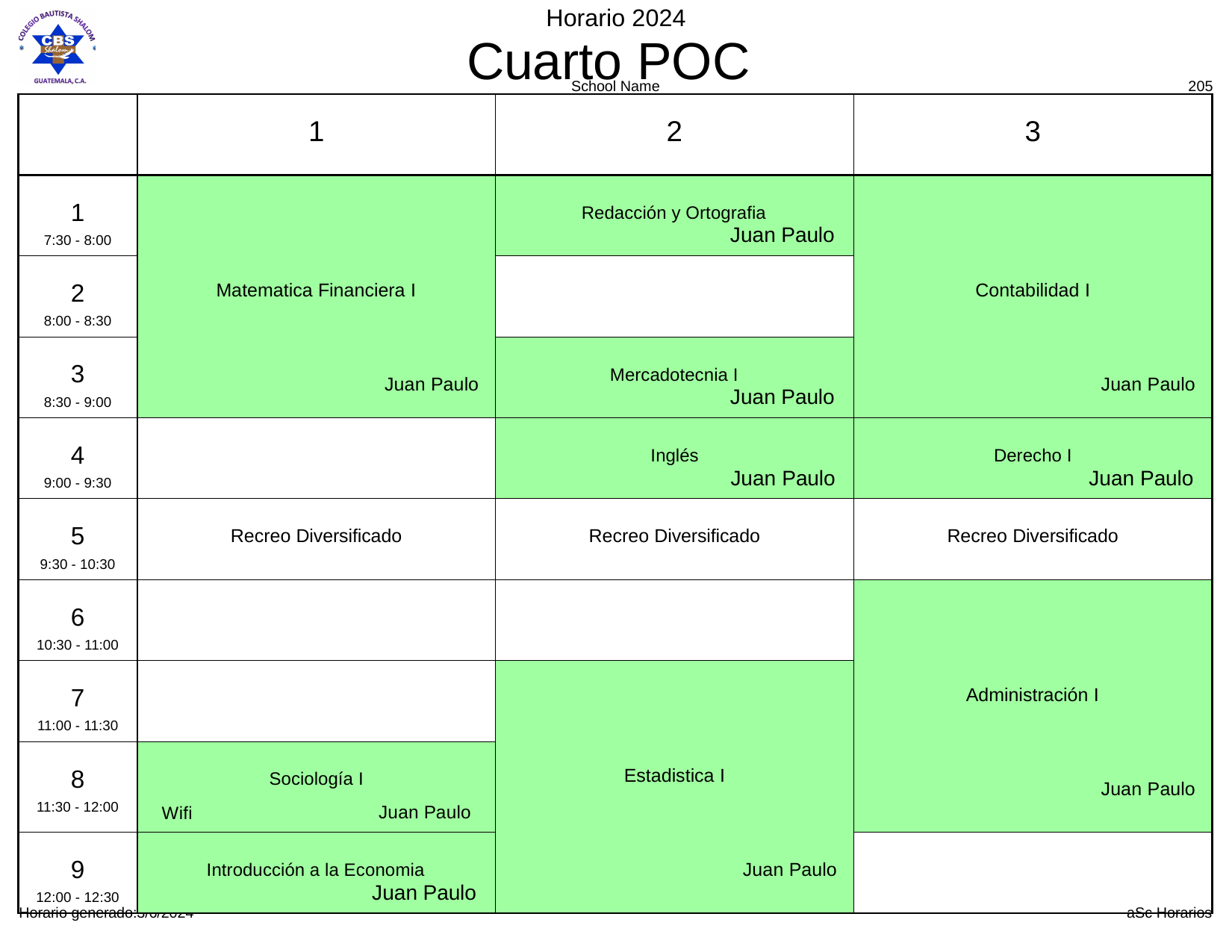

Horario 2024
# Cuarto POC
School Name
205
|  | 1 | 2 | 3 |
| --- | --- | --- | --- |
| 1 7:30 - 8:00 | Matematica Financiera I Juan Paulo | Redacción y Ortografia Juan Paulo | Contabilidad I Juan Paulo |
| 2 8:00 - 8:30 |  |  |  |
| 3 8:30 - 9:00 |  | Mercadotecnia I Juan Paulo |  |
| 4 9:00 - 9:30 |  | Inglés Juan Paulo | Derecho I Juan Paulo |
| 5 9:30 - 10:30 | Recreo Diversificado | Recreo Diversificado | Recreo Diversificado |
| 6 10:30 - 11:00 |  |  | Administración I Juan Paulo |
| 7 11:00 - 11:30 |  | Estadistica I Juan Paulo |  |
| 8 11:30 - 12:00 | Sociología I Wifi Juan Paulo |  |  |
| 9 12:00 - 12:30 | Introducción a la Economia Juan Paulo |  |  |
Horario generado:3/6/2024
aSc Horarios